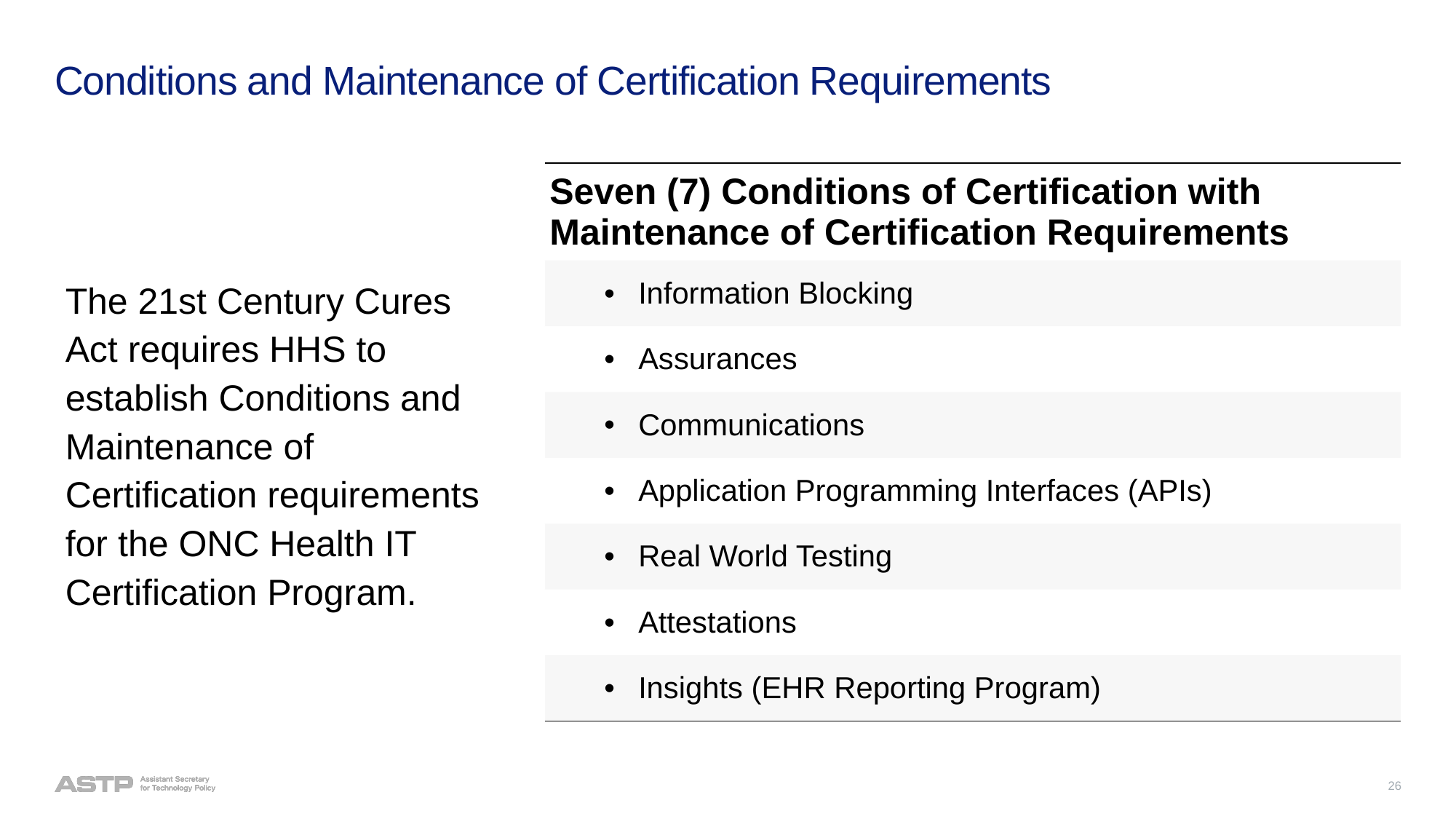

# Conditions and Maintenance of Certification Requirements
| Seven (7) Conditions of Certification with Maintenance of Certification Requirements |
| --- |
| Information Blocking |
| Assurances |
| Communications |
| Application Programming Interfaces (APIs) |
| Real World Testing |
| Attestations |
| Insights (EHR Reporting Program) |
The 21st Century Cures Act requires HHS to establish Conditions and Maintenance of Certification requirements for the ONC Health IT Certification Program.